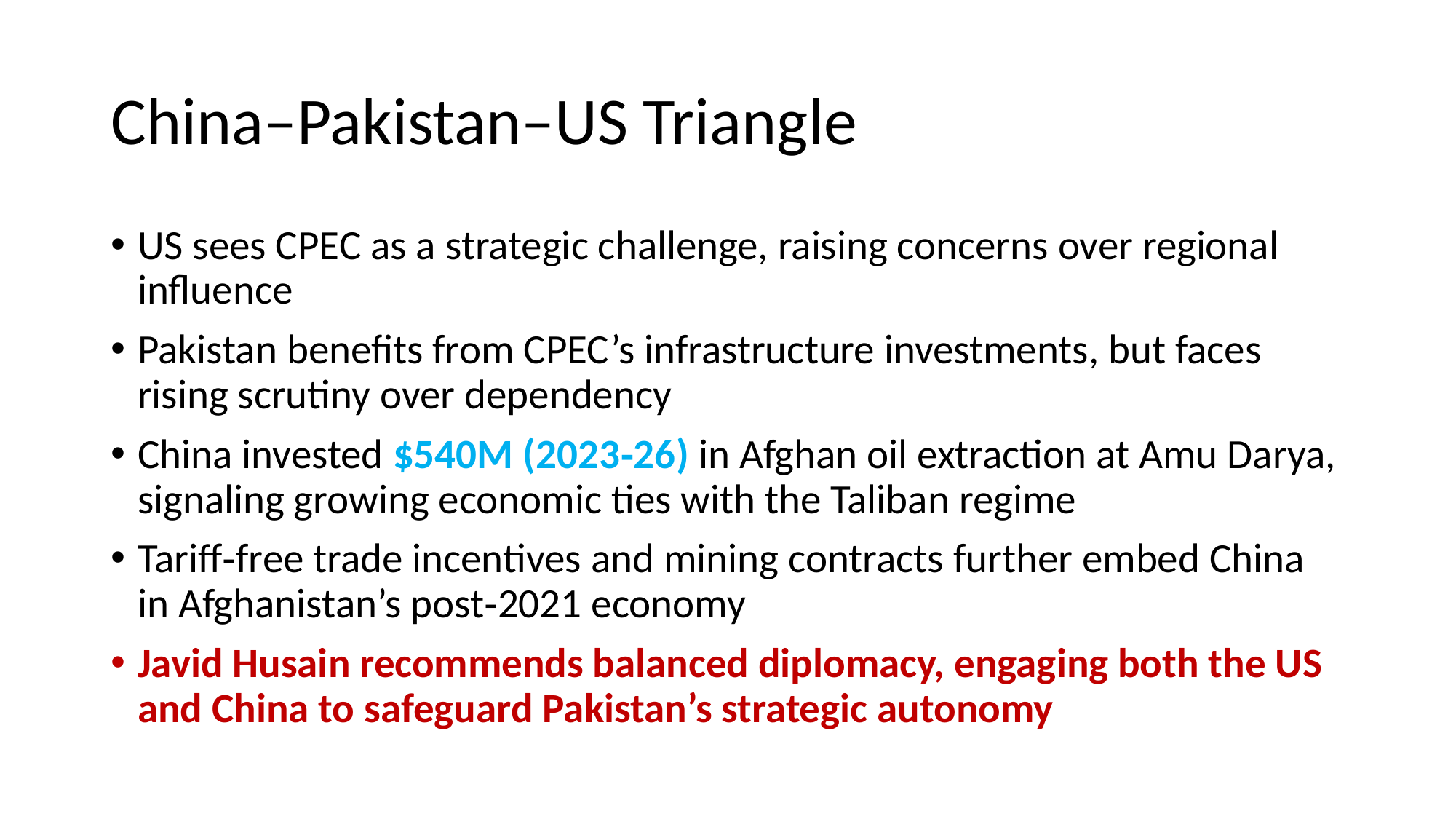

# China–Pakistan–US Triangle
US sees CPEC as a strategic challenge, raising concerns over regional influence
Pakistan benefits from CPEC’s infrastructure investments, but faces rising scrutiny over dependency
China invested $540M (2023‑26) in Afghan oil extraction at Amu Darya, signaling growing economic ties with the Taliban regime
Tariff‑free trade incentives and mining contracts further embed China in Afghanistan’s post‑2021 economy
Javid Husain recommends balanced diplomacy, engaging both the US and China to safeguard Pakistan’s strategic autonomy